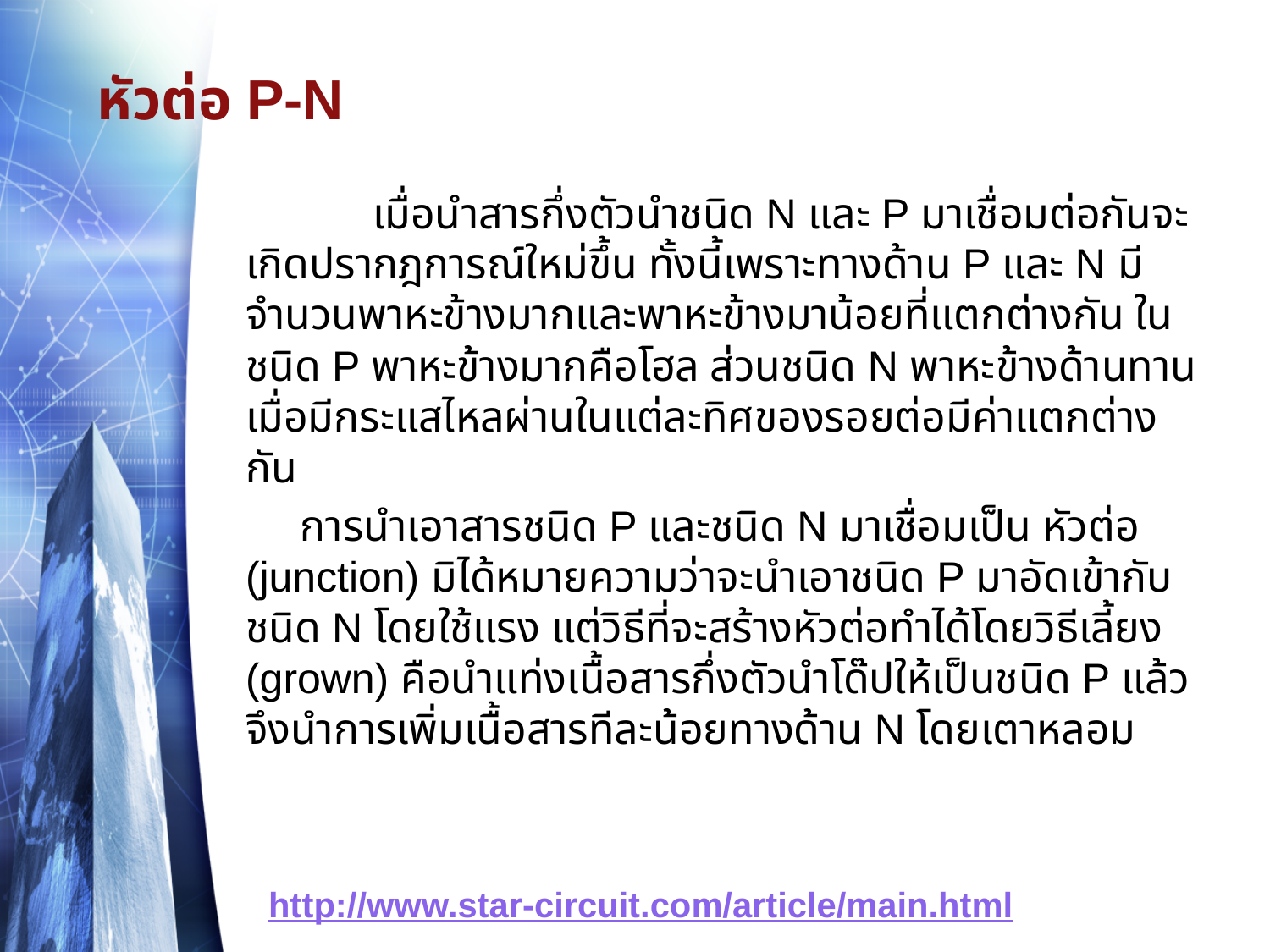

# หัวต่อ P-N
 	เมื่อนำสารกึ่งตัวนำชนิด N และ P มาเชื่อมต่อกันจะเกิดปรากฎการณ์ใหม่ขึ้น ทั้งนี้เพราะทางด้าน P และ N มีจำนวนพาหะข้างมากและพาหะข้างมาน้อยที่แตกต่างกัน ในชนิด P พาหะข้างมากคือโฮล ส่วนชนิด N พาหะข้างด้านทาน เมื่อมีกระแสไหลผ่านในแต่ละทิศของรอยต่อมีค่าแตกต่างกัน
     การนำเอาสารชนิด P และชนิด N มาเชื่อมเป็น หัวต่อ  (junction) มิได้หมายความว่าจะนำเอาชนิด P มาอัดเข้ากับชนิด N โดยใช้แรง แต่วิธีที่จะสร้างหัวต่อทำได้โดยวิธีเลี้ยง (grown) คือนำแท่งเนื้อสารกึ่งตัวนำโด๊ปให้เป็นชนิด P แล้วจึงนำการเพิ่มเนื้อสารทีละน้อยทางด้าน N โดยเตาหลอม

http://www.star-circuit.com/article/main.html